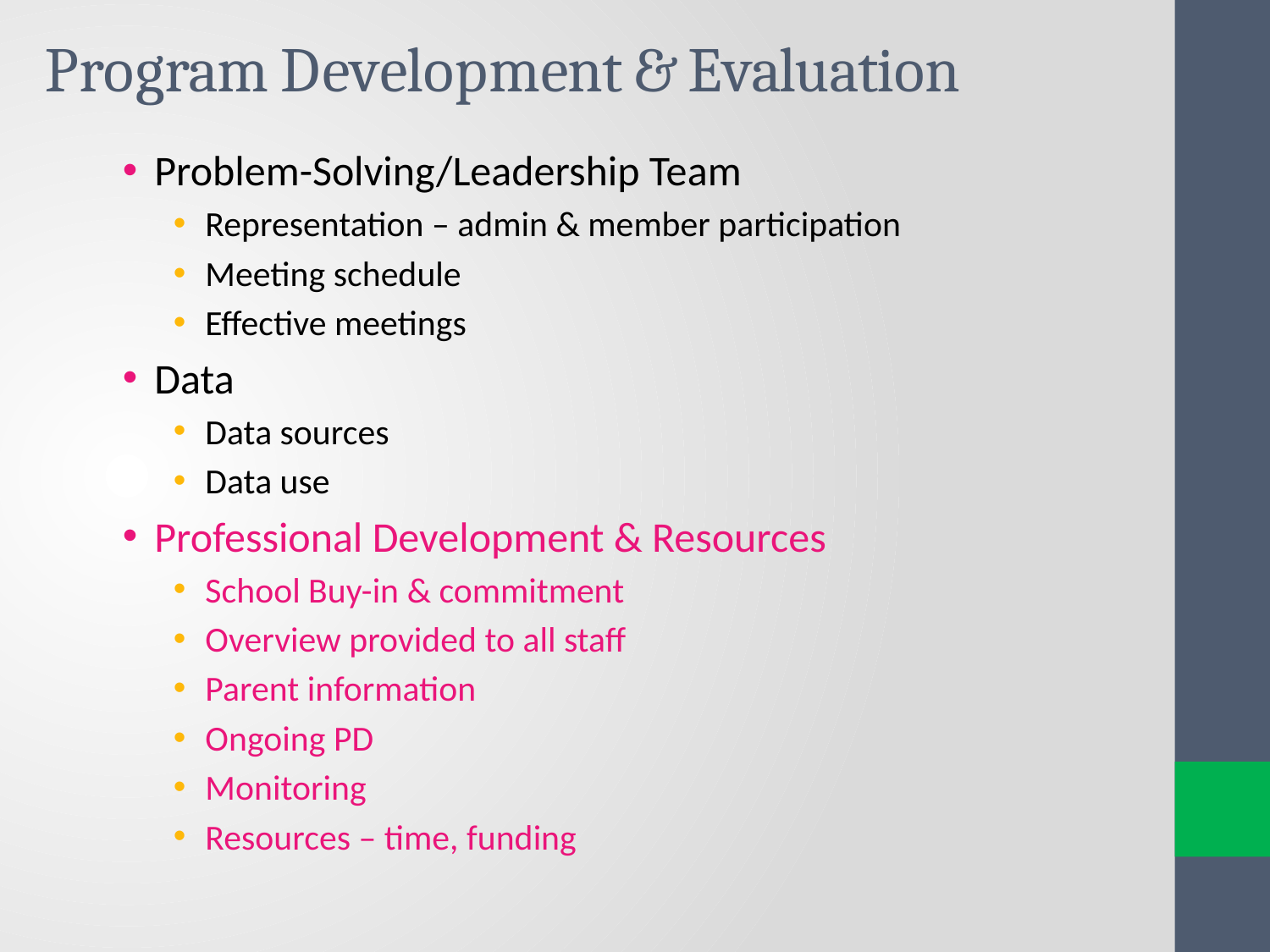

# Program Development & Evaluation
Problem-Solving/Leadership Team
Representation – admin & member participation
Meeting schedule
Effective meetings
Data
Data sources
Data use
Professional Development & Resources
School Buy-in & commitment
Overview provided to all staff
Parent information
Ongoing PD
Monitoring
Resources – time, funding